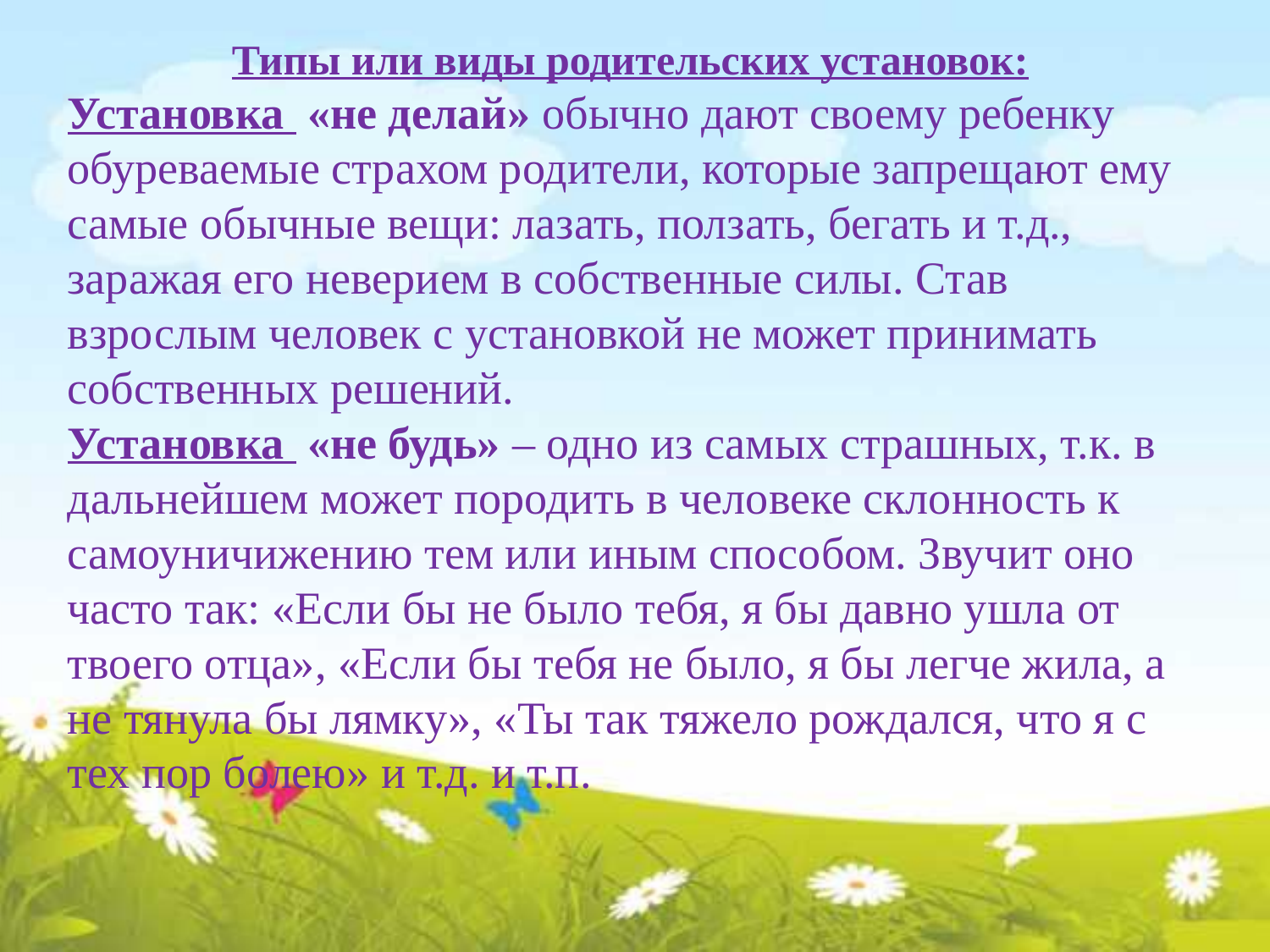

Типы или виды родительских установок:
Установка  «не делай» обычно дают своему ребенку обуреваемые страхом родители, которые запрещают ему самые обычные вещи: лазать, ползать, бегать и т.д., заражая его неверием в собственные силы. Став взрослым человек с установкой не может принимать собственных решений.
Установка  «не будь» – одно из самых страшных, т.к. в дальнейшем может породить в человеке склонность к самоуничижению тем или иным способом. Звучит оно часто так: «Если бы не было тебя, я бы давно ушла от твоего отца», «Если бы тебя не было, я бы легче жила, а не тянула бы лямку», «Ты так тяжело рождался, что я с тех пор болею» и т.д. и т.п.